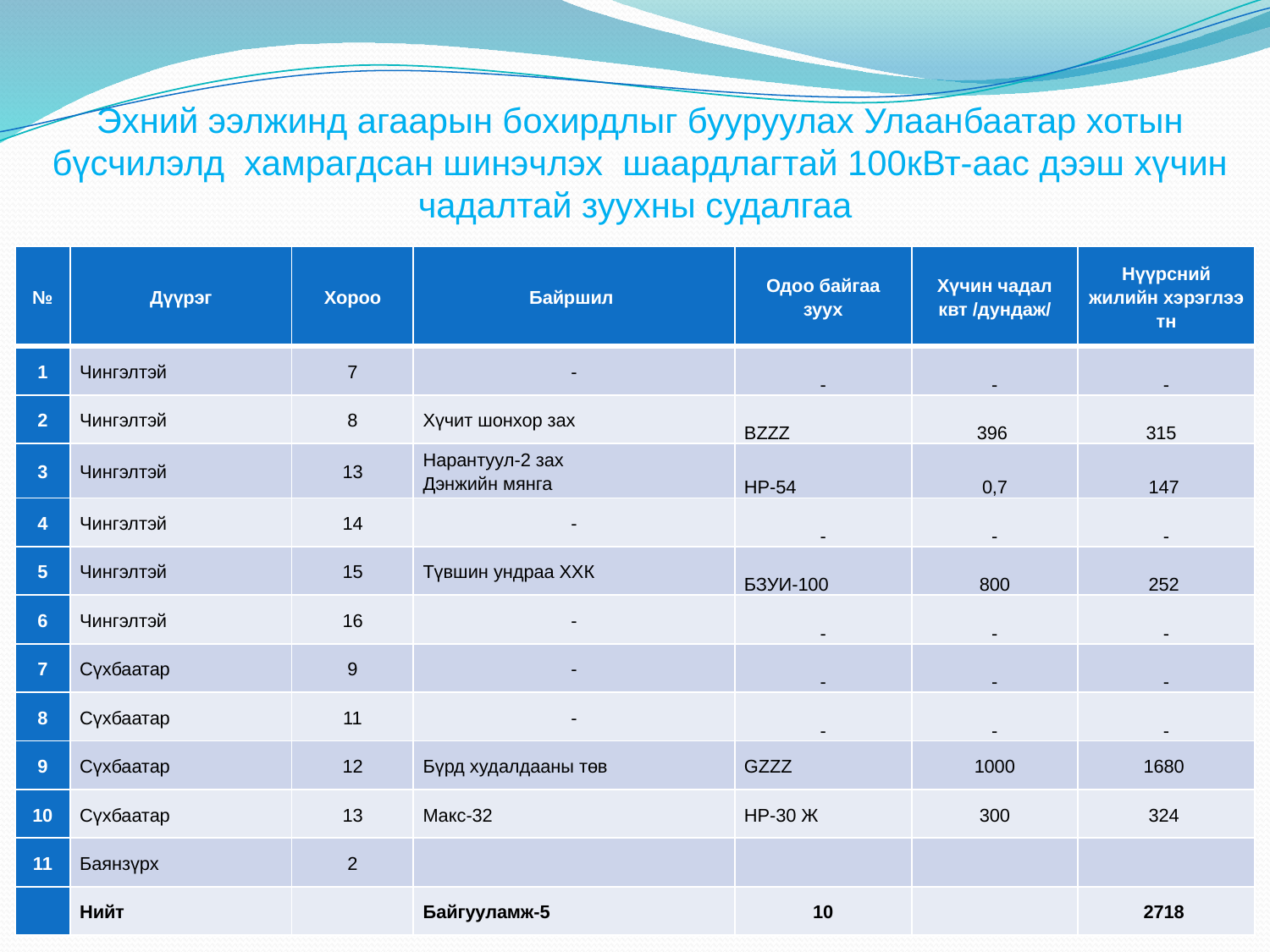

# Эхний ээлжинд агаарын бохирдлыг бууруулах Улаанбаатар хотын бүсчилэлд  хамрагдсан шинэчлэх  шаардлагтай 100кВт-аас дээш хүчин чадалтай зуухны судалгаа
| № | Дүүрэг | Хороо | Байршил | Одоо байгаа зуух | Хүчин чадал квт /дундаж/ | Нүүрсний жилийн хэрэглээ тн |
| --- | --- | --- | --- | --- | --- | --- |
| 1 | Чингэлтэй | 7 | - | - | - | - |
| 2 | Чингэлтэй | 8 | Хүчит шонхор зах | BZZZ | 396 | 315 |
| 3 | Чингэлтэй | 13 | Нарантуул-2 зах Дэнжийн мянга | НР-54 | 0,7 | 147 |
| 4 | Чингэлтэй | 14 | - | - | - | - |
| 5 | Чингэлтэй | 15 | Түвшин ундраа ХХК | БЗУИ-100 | 800 | 252 |
| 6 | Чингэлтэй | 16 | - | - | - | - |
| 7 | Сүхбаатар | 9 | - | - | - | - |
| 8 | Сүхбаатар | 11 | - | - | - | - |
| 9 | Сүхбаатар | 12 | Бүрд худалдааны төв | GZZZ | 1000 | 1680 |
| 10 | Сүхбаатар | 13 | Макс-32 | НР-30 Ж | 300 | 324 |
| 11 | Баянзүрх | 2 |  |  |  |  |
|  | Нийт |  | Байгууламж-5 | 10 |  | 2718 |